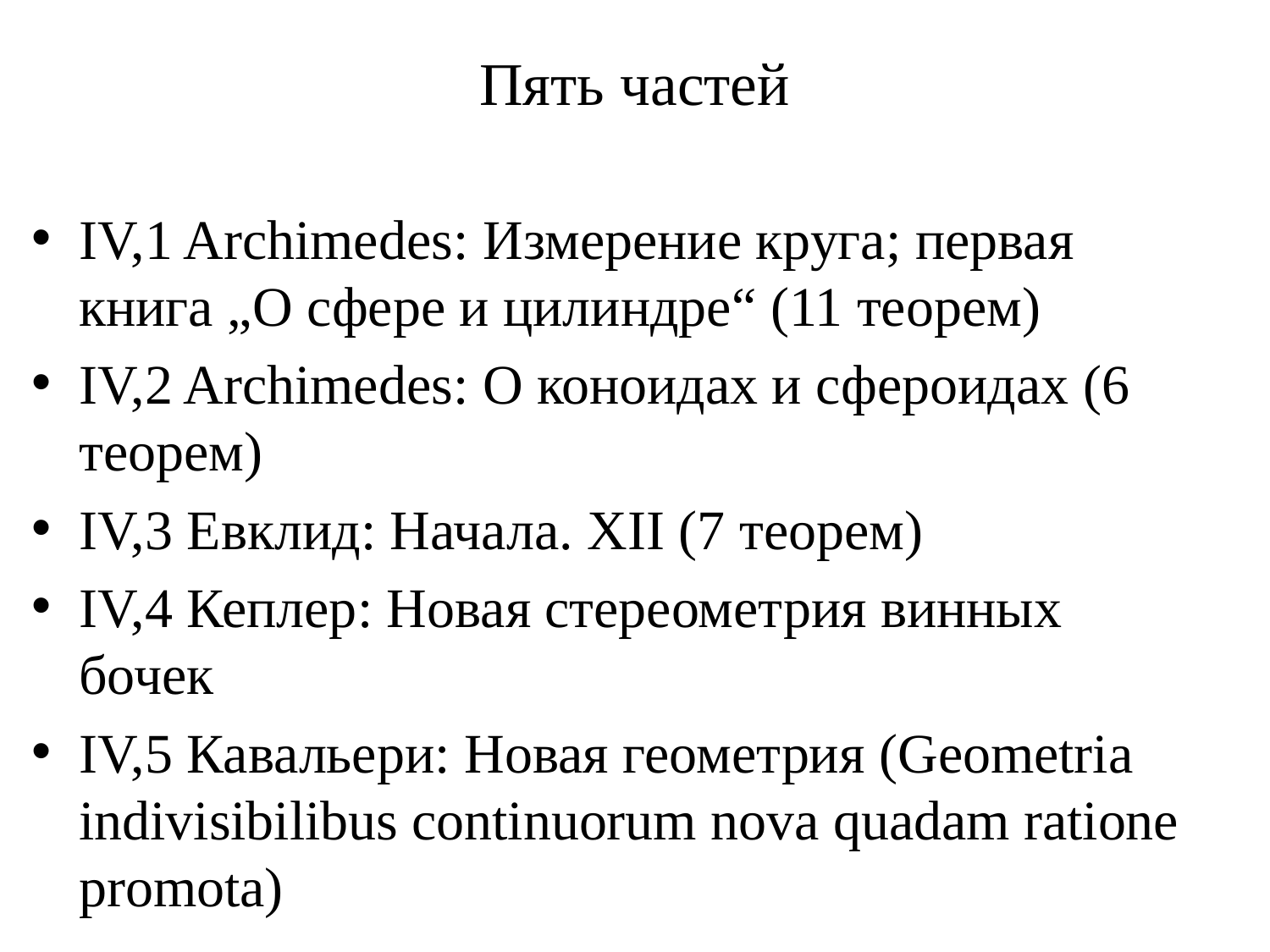

# Пять частей
IV,1 Archimedes: Измерение круга; первая книга „О сфере и цилиндре“ (11 теорем)
IV,2 Archimedes: О коноидах и сфероидах (6 теорем)
IV,3 Евклид: Начала. XII (7 теорем)
IV,4 Кеплер: Новая стереометрия винных бочек
IV,5 Кавальери: Новая геометрия (Geometria indivisibilibus continuorum nova quadam ratione promota)